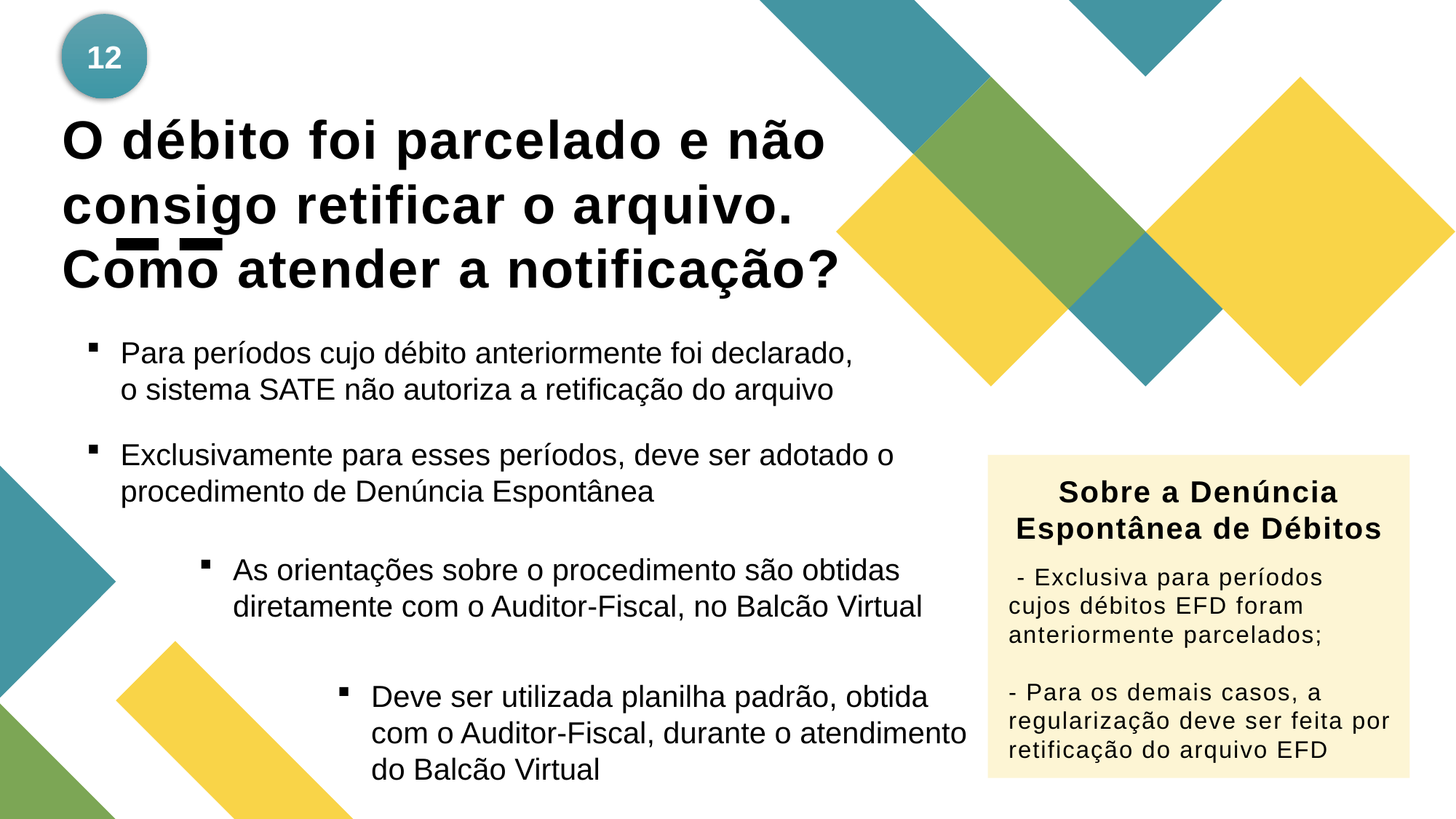

12
O débito foi parcelado e não consigo retificar o arquivo. Como atender a notificação?

Para períodos cujo débito anteriormente foi declarado, o sistema SATE não autoriza a retificação do arquivo
Exclusivamente para esses períodos, deve ser adotado o procedimento de Denúncia Espontânea

Sobre a Denúncia Espontânea de Débitos
As orientações sobre o procedimento são obtidas diretamente com o Auditor-Fiscal, no Balcão Virtual
 - Exclusiva para períodos cujos débitos EFD foram anteriormente parcelados;

- Para os demais casos, a regularização deve ser feita por retificação do arquivo EFD
Deve ser utilizada planilha padrão, obtida com o Auditor-Fiscal, durante o atendimento do Balcão Virtual